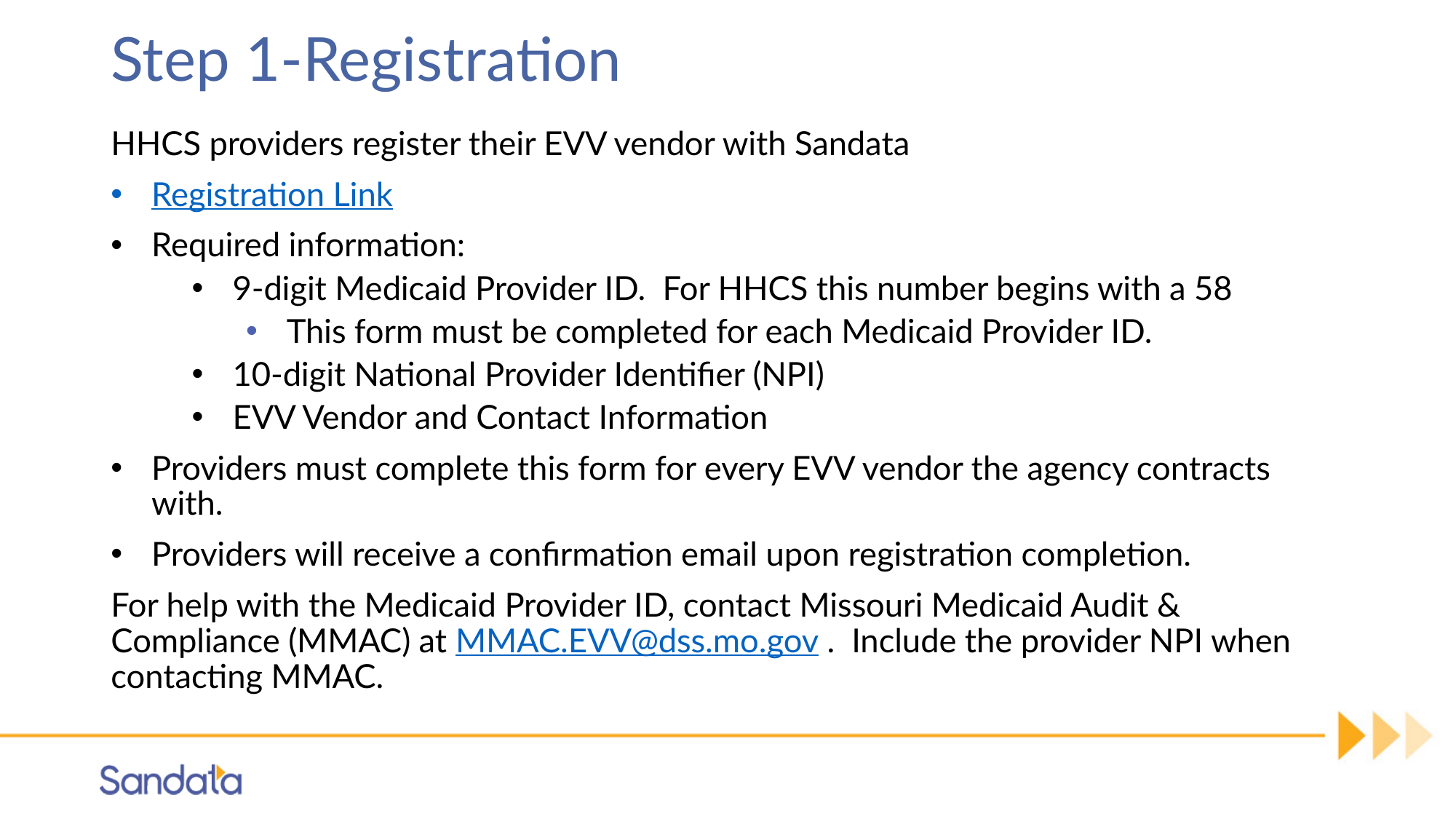

# Step 1-Registration
HHCS providers register their EVV vendor with Sandata
Registration Link
Required information:
9-digit Medicaid Provider ID.  For HHCS this number begins with a 58
This form must be completed for each Medicaid Provider ID.
10-digit National Provider Identifier (NPI)
EVV Vendor and Contact Information
Providers must complete this form for every EVV vendor the agency contracts with.
Providers will receive a confirmation email upon registration completion.
For help with the Medicaid Provider ID, contact Missouri Medicaid Audit & Compliance (MMAC) at MMAC.EVV@dss.mo.gov .  Include the provider NPI when contacting MMAC.